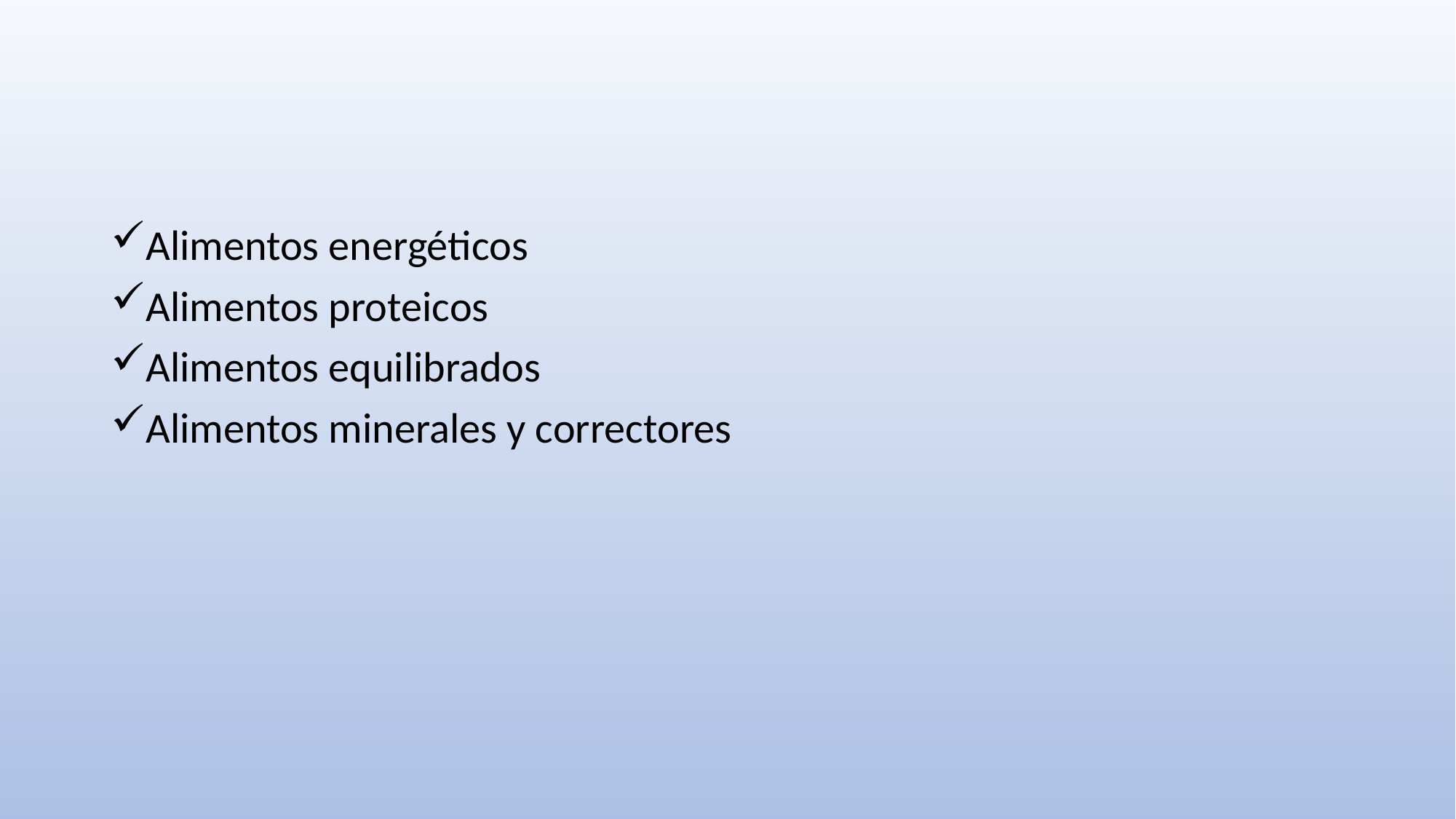

Alimentos energéticos
Alimentos proteicos
Alimentos equilibrados
Alimentos minerales y correctores